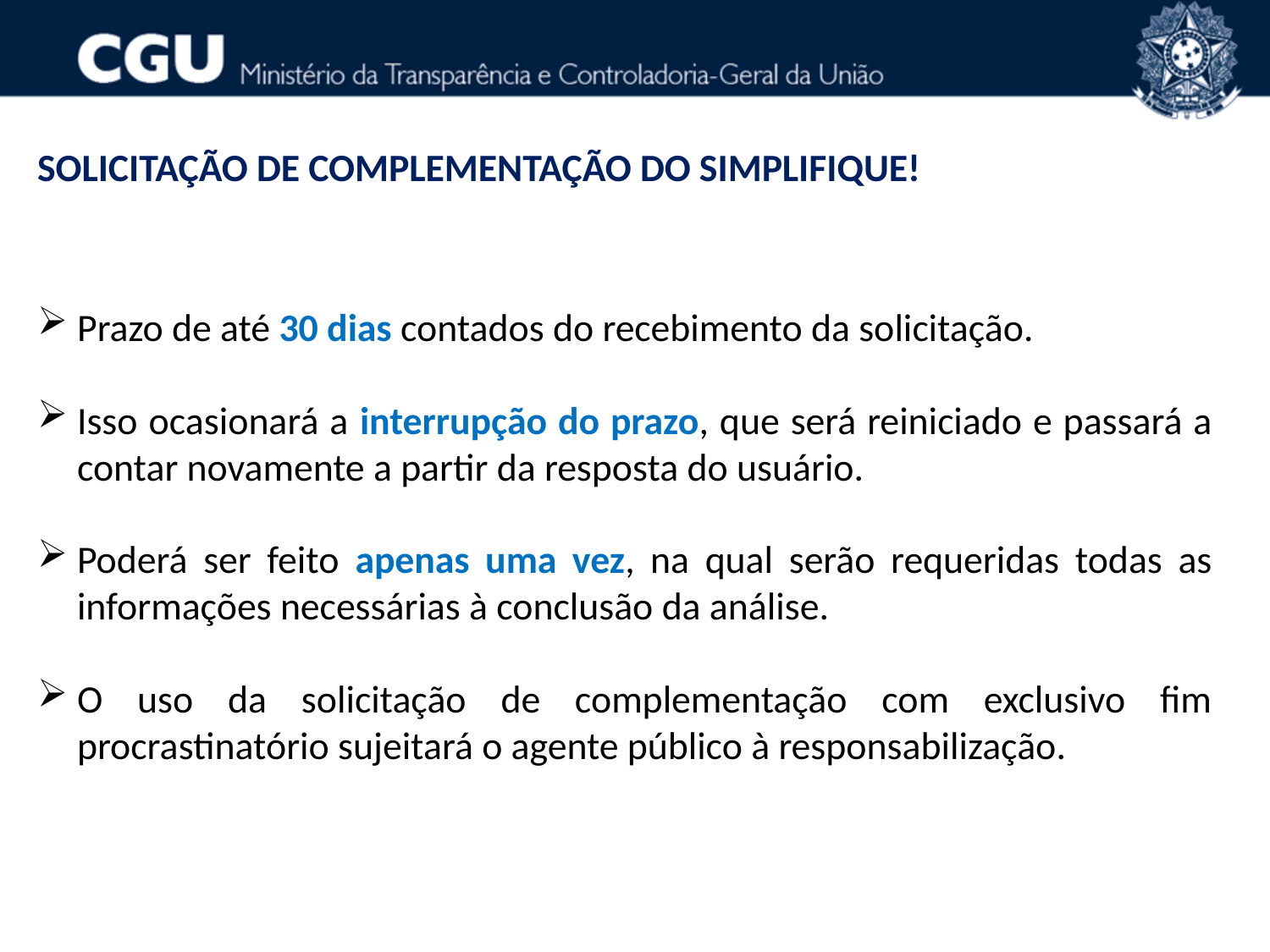

SOLICITAÇÃO DE COMPLEMENTAÇÃO DO SIMPLIFIQUE!
Prazo de até 30 dias contados do recebimento da solicitação.

Isso ocasionará a interrupção do prazo, que será reiniciado e passará a contar novamente a partir da resposta do usuário.

Poderá ser feito apenas uma vez, na qual serão requeridas todas as informações necessárias à conclusão da análise.

O uso da solicitação de complementação com exclusivo fim procrastinatório sujeitará o agente público à responsabilização.